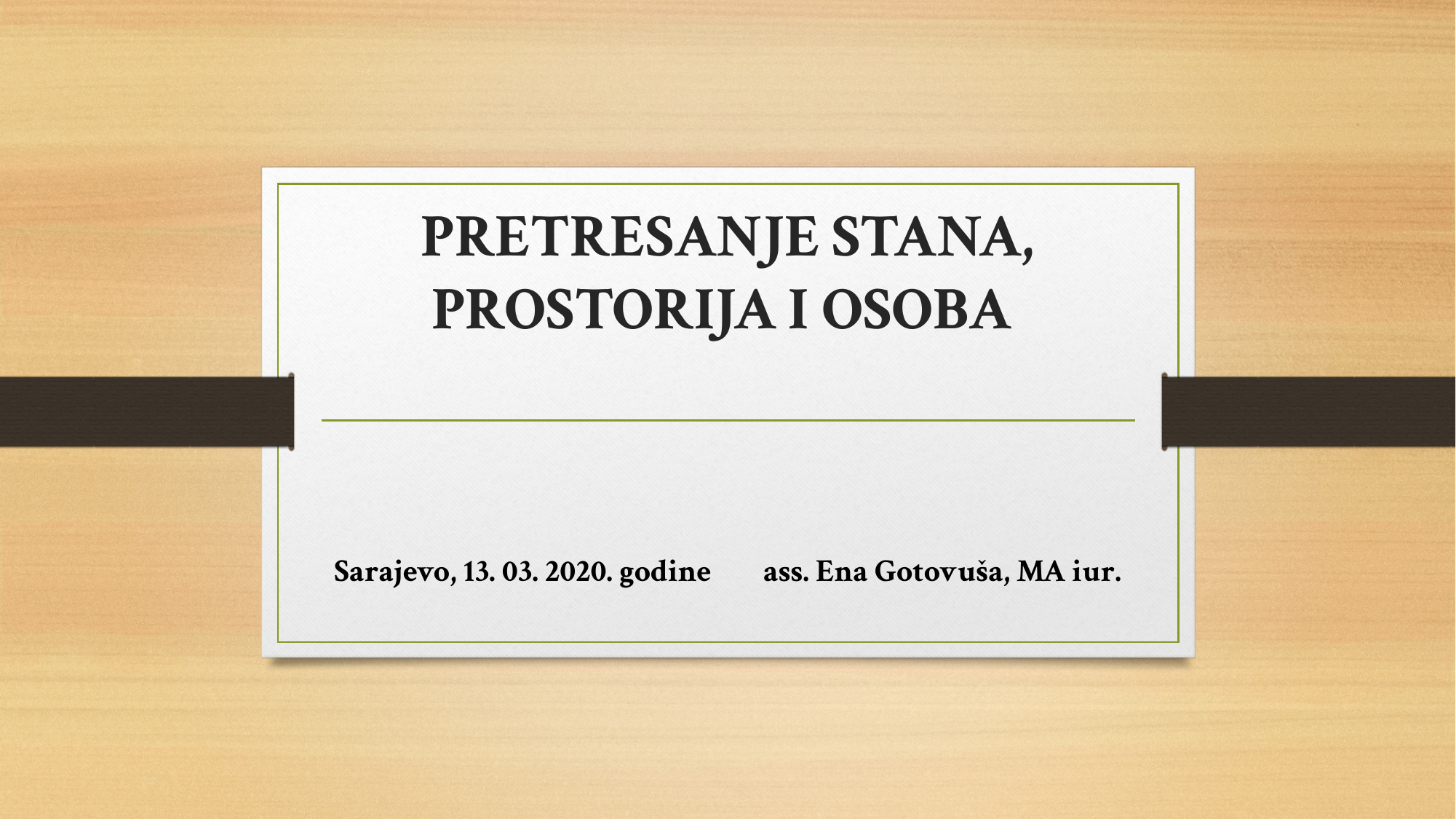

# PRETRESANJE STANA, PROSTORIJA I OSOBA

Sarajevo, 13. 03. 2020. godine        ass. Ena Gotovuša, MA iur.